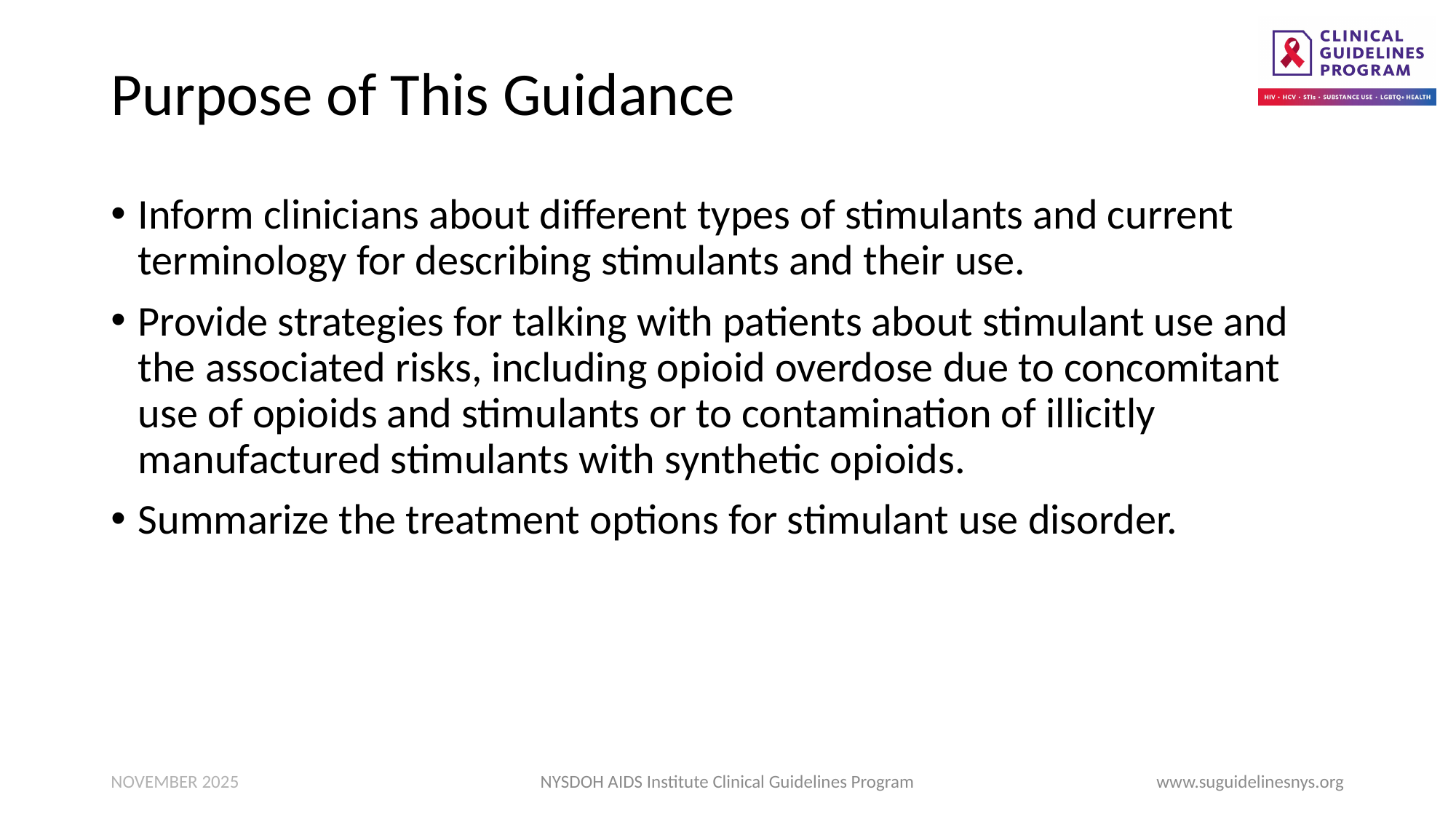

# Purpose of This Guidance
Inform clinicians about different types of stimulants and current terminology for describing stimulants and their use.
Provide strategies for talking with patients about stimulant use and the associated risks, including opioid overdose due to concomitant use of opioids and stimulants or to contamination of illicitly manufactured stimulants with synthetic opioids.
Summarize the treatment options for stimulant use disorder.
NOVEMBER 2025
NYSDOH AIDS Institute Clinical Guidelines Program
www.suguidelinesnys.org